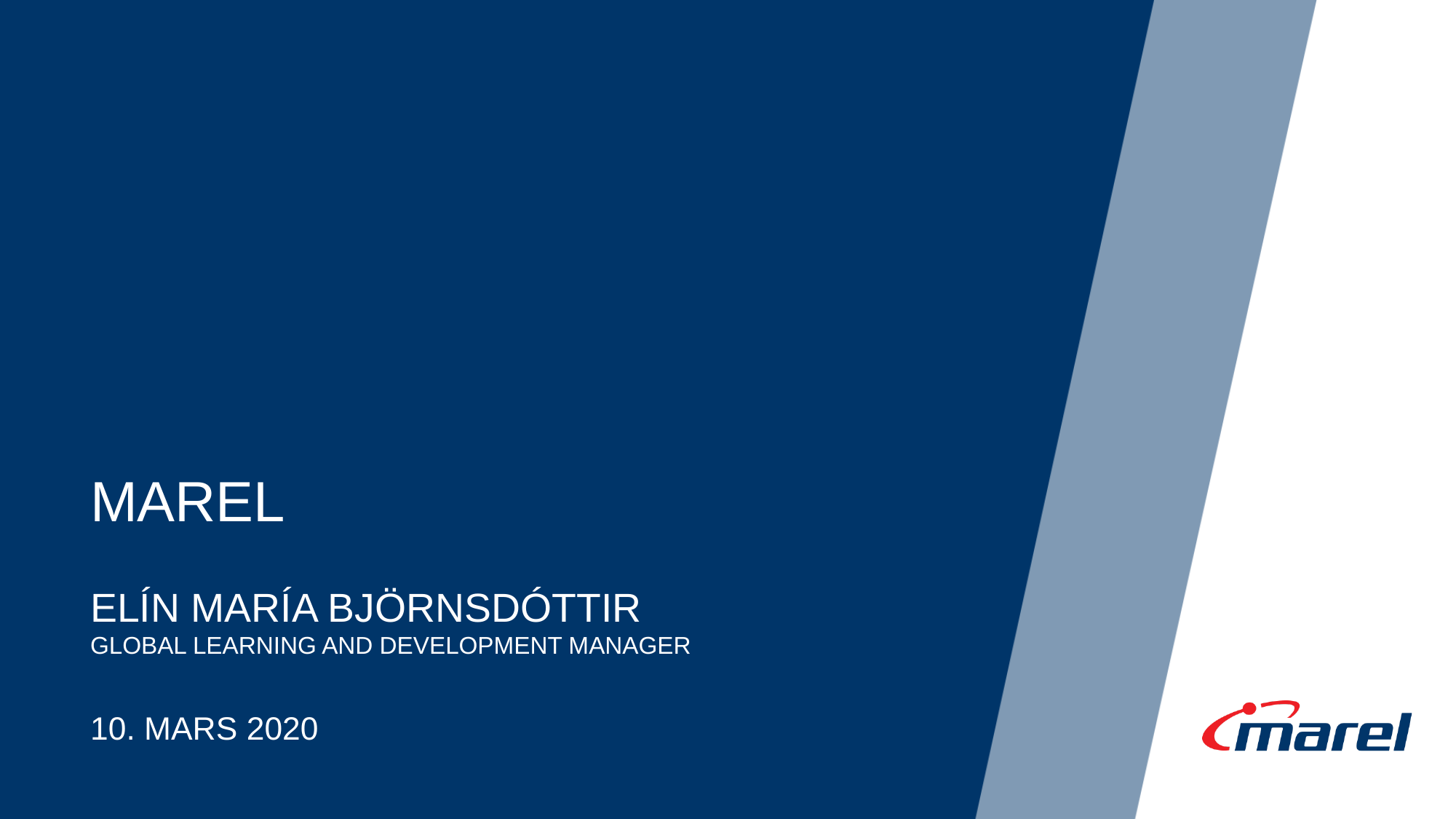

Marel
Elín María Björnsdóttir
Global Learning and Development manager

10. mars 2020